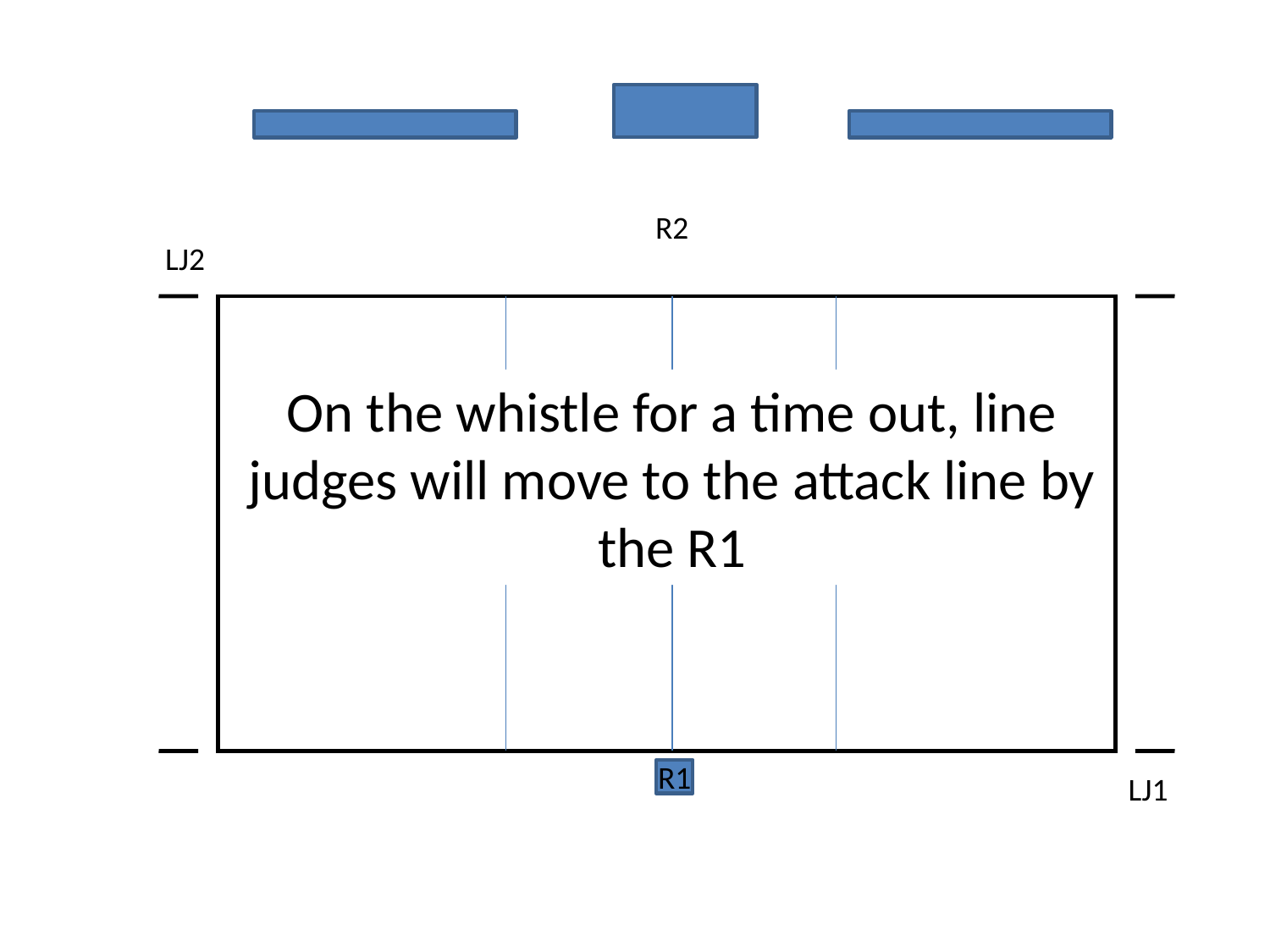

R2
LJ2

On the whistle for a time out, line judges will move to the attack line by the R1

R1

LJ1